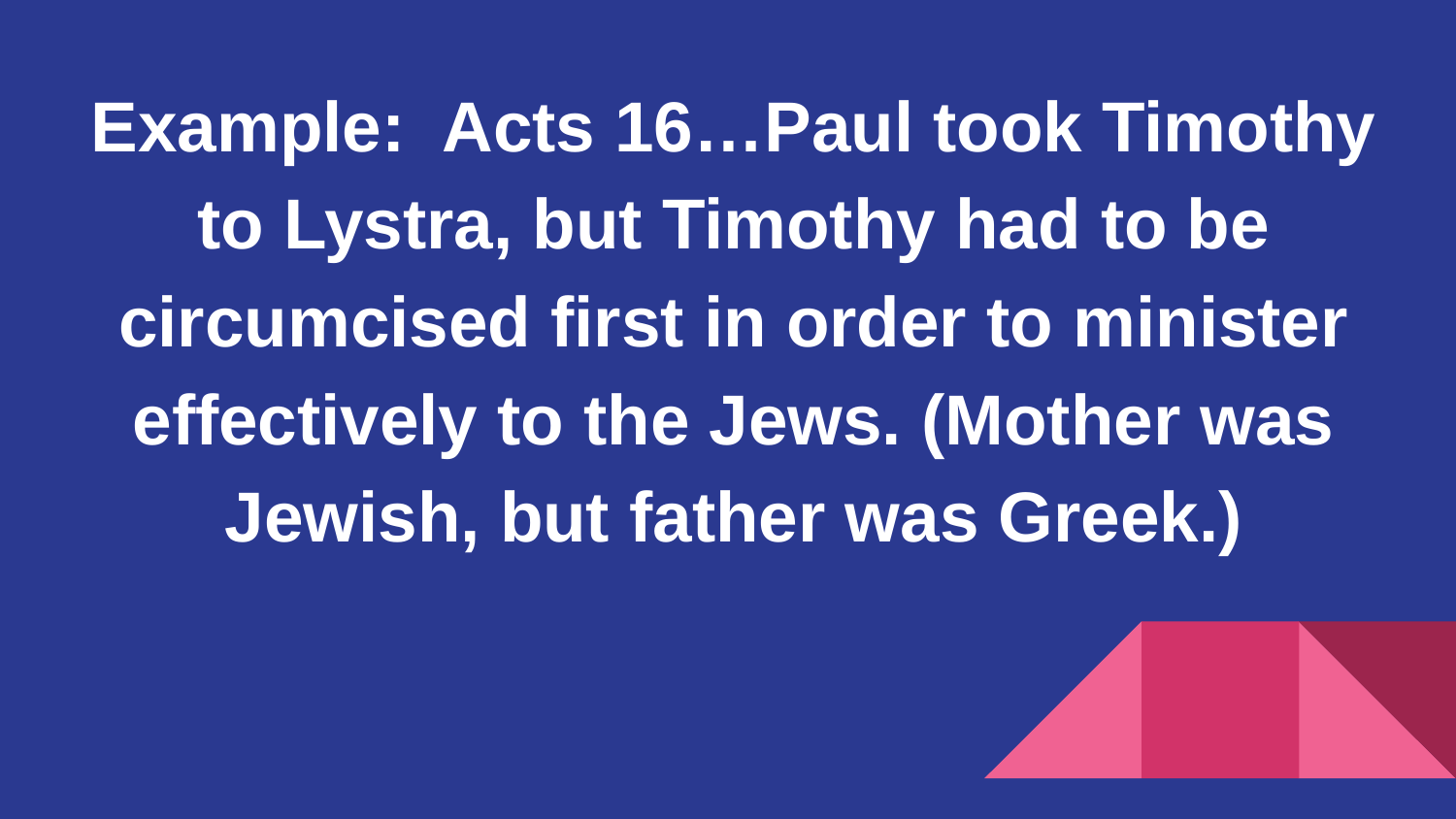

Example:  Acts 16…Paul took Timothy to Lystra, but Timothy had to be circumcised first in order to minister effectively to the Jews. (Mother was Jewish, but father was Greek.)
#